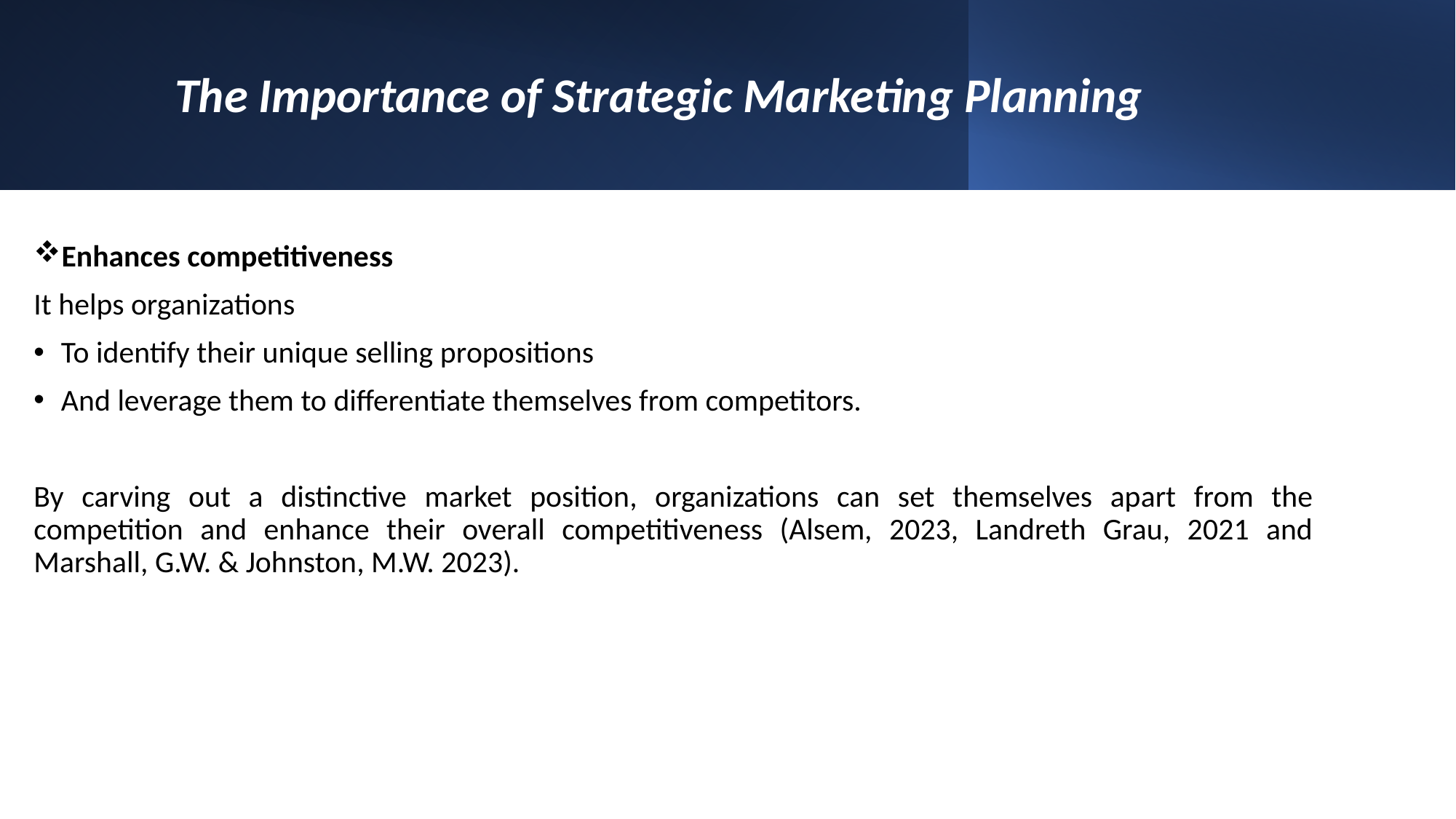

# The Importance of Strategic Marketing Planning
Enhances competitiveness
It helps organizations
To identify their unique selling propositions
And leverage them to differentiate themselves from competitors.

By carving out a distinctive market position, organizations can set themselves apart from the competition and enhance their overall competitiveness (Alsem, 2023, Landreth Grau, 2021 and Marshall, G.W. & Johnston, M.W. 2023).